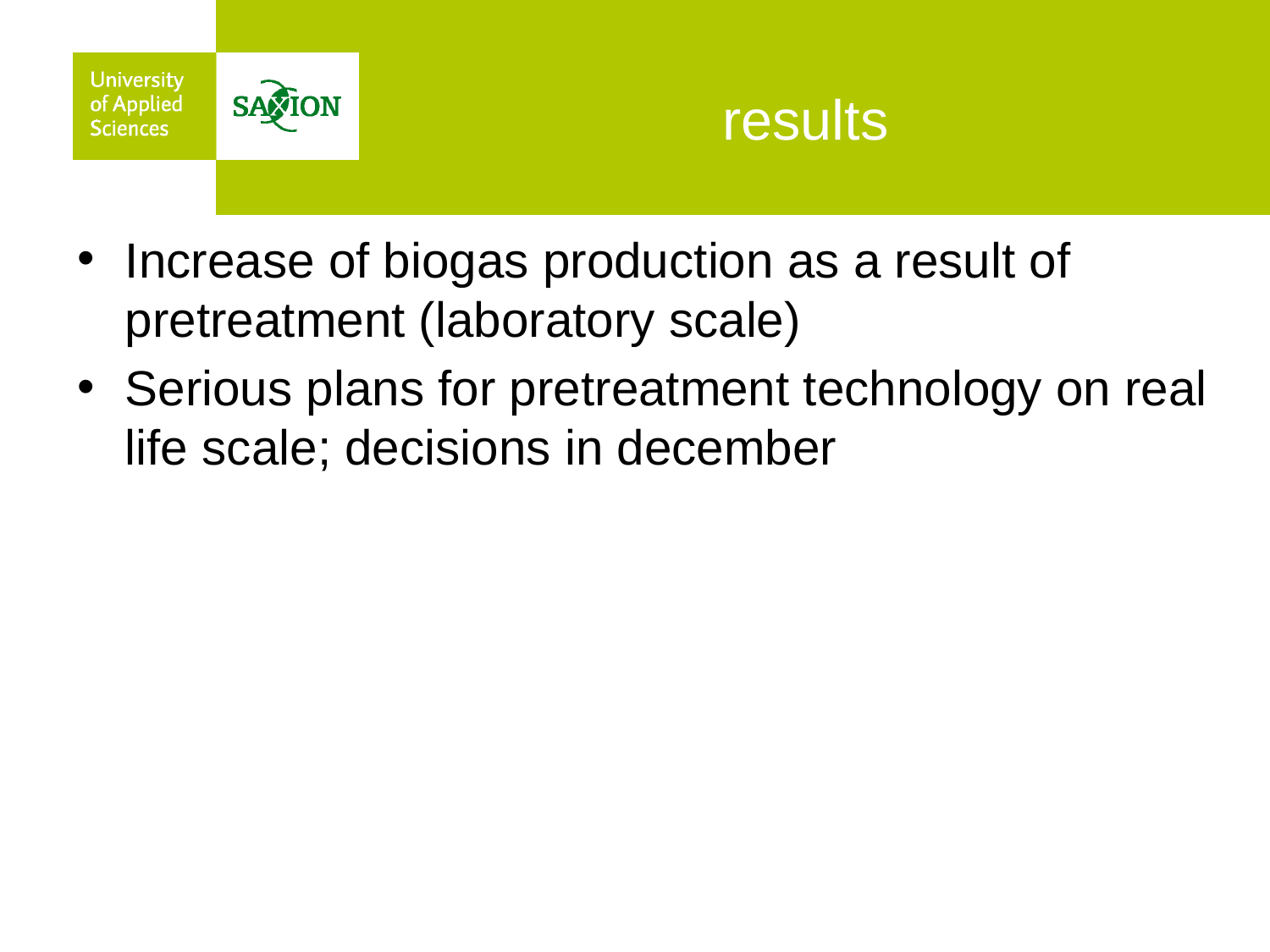

# results
Increase of biogas production as a result of pretreatment (laboratory scale)
Serious plans for pretreatment technology on real life scale; decisions in december